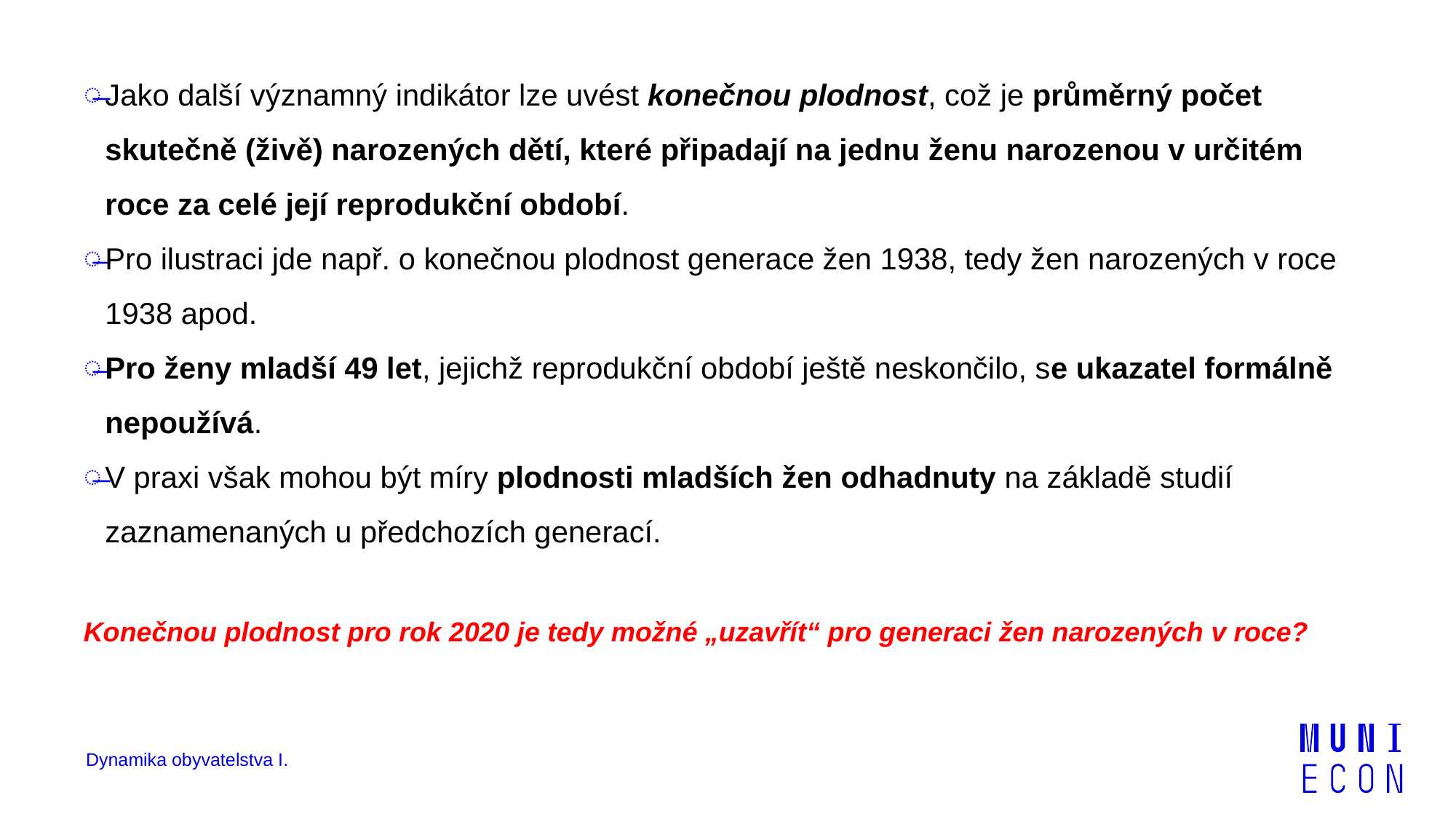

Jako další významný indikátor lze uvést konečnou plodnost, což je průměrný počet skutečně (živě) narozených dětí, které připadají na jednu ženu narozenou v určitém roce za celé její reprodukční období.
Pro ilustraci jde např. o konečnou plodnost generace žen 1938, tedy žen narozených v roce 1938 apod.
Pro ženy mladší 49 let, jejichž reprodukční období ještě neskončilo, se ukazatel formálně nepoužívá.
V praxi však mohou být míry plodnosti mladších žen odhadnuty na základě studií zaznamenaných u předchozích generací.

Konečnou plodnost pro rok 2020 je tedy možné „uzavřít“ pro generaci žen narozených v roce?

Dynamika obyvatelstva I.